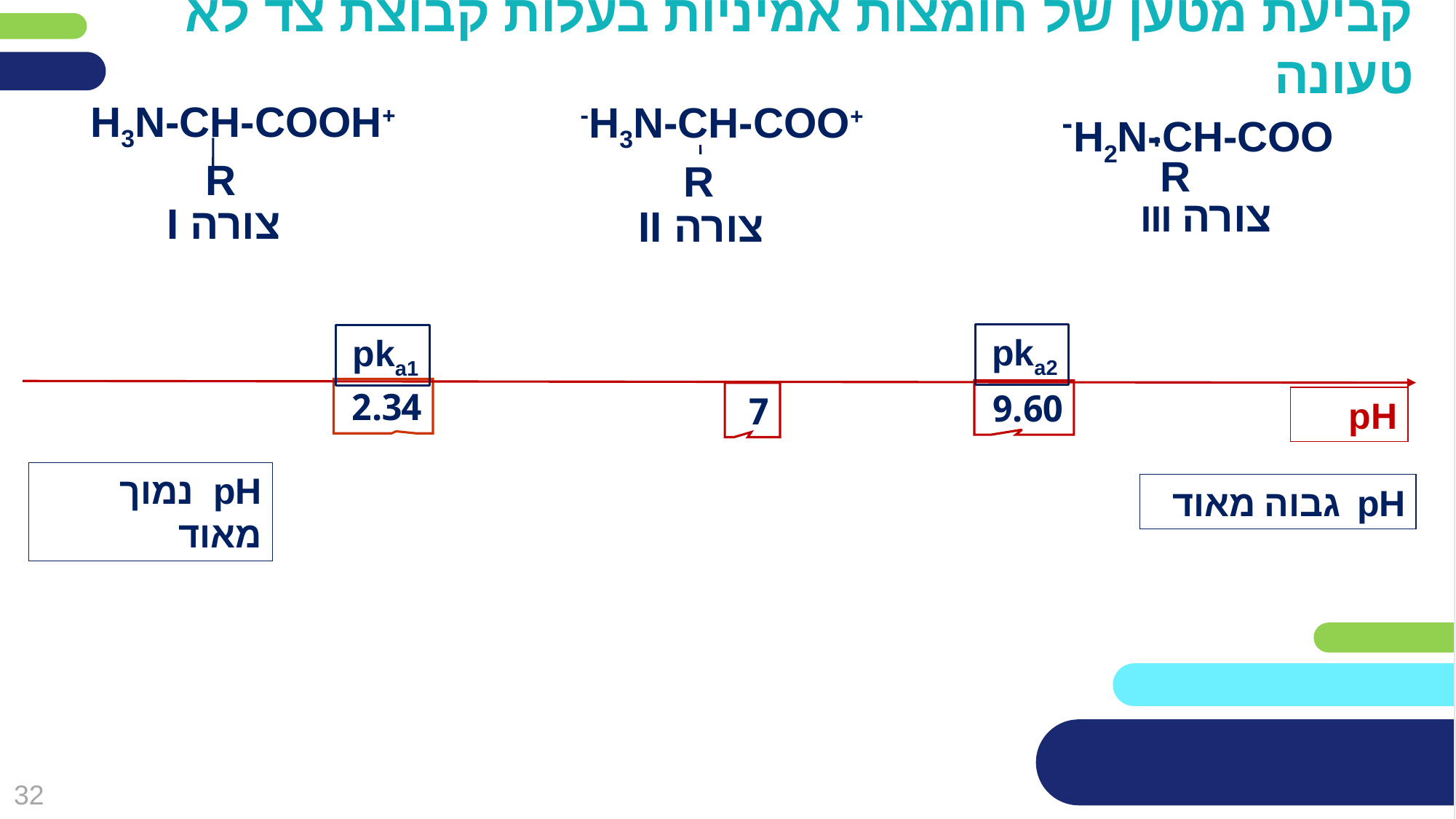

# קביעת מטען של חומצות אמיניות בעלות קבוצת צד לא טעונה
+H3N-CH-COOH

R
+H3N-CH-COO-

R
H2N-CH-COO-

R
צורה III
צורה I
צורה II
2.34
9.60
pH  גבוה מאוד

pka2
pka1

pH
7
pH  נמוך מאוד